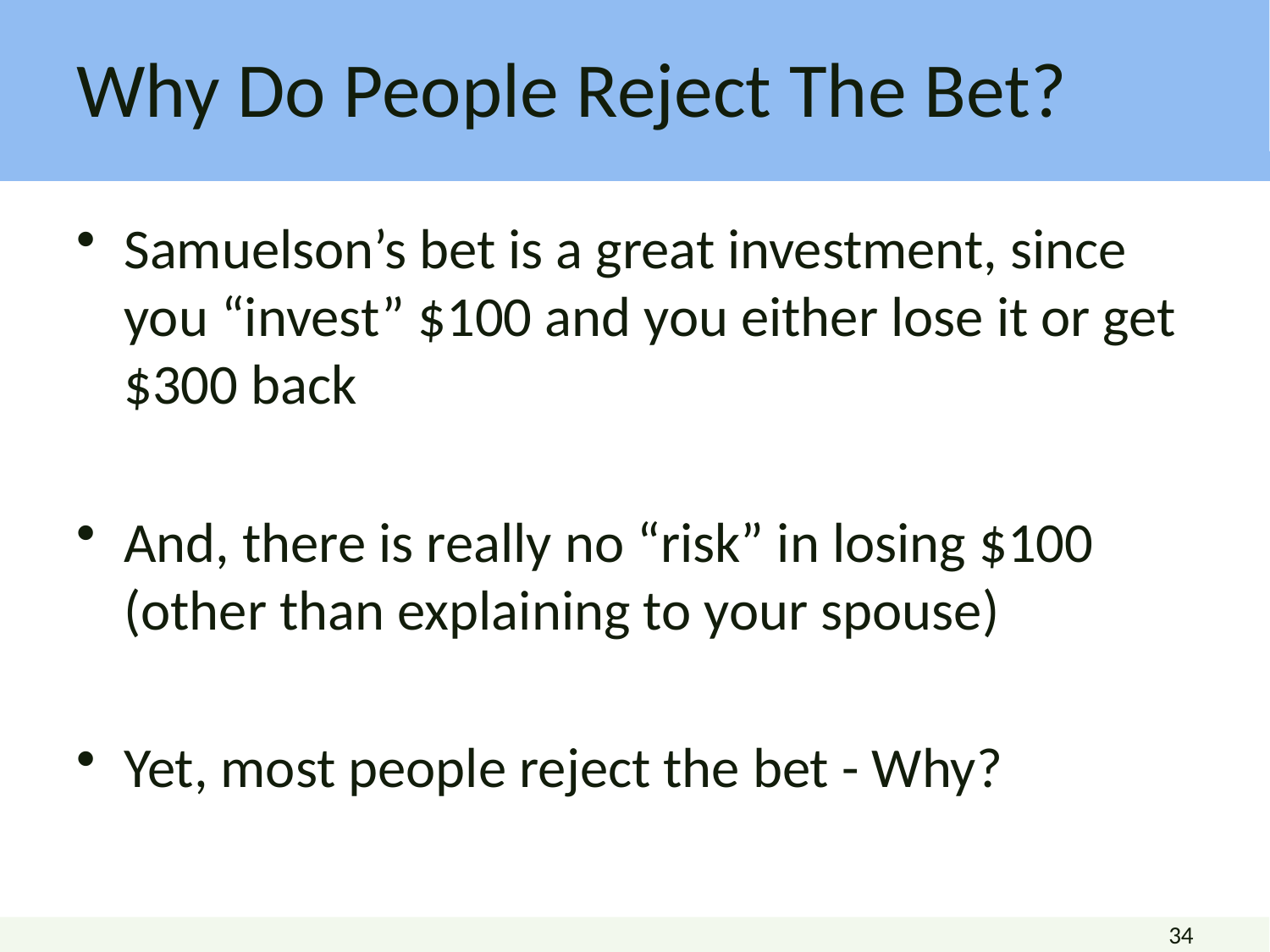

# Why Do People Reject The Bet?
Samuelson’s bet is a great investment, since you “invest” $100 and you either lose it or get $300 back

And, there is really no “risk” in losing $100 (other than explaining to your spouse)

Yet, most people reject the bet - Why?
34